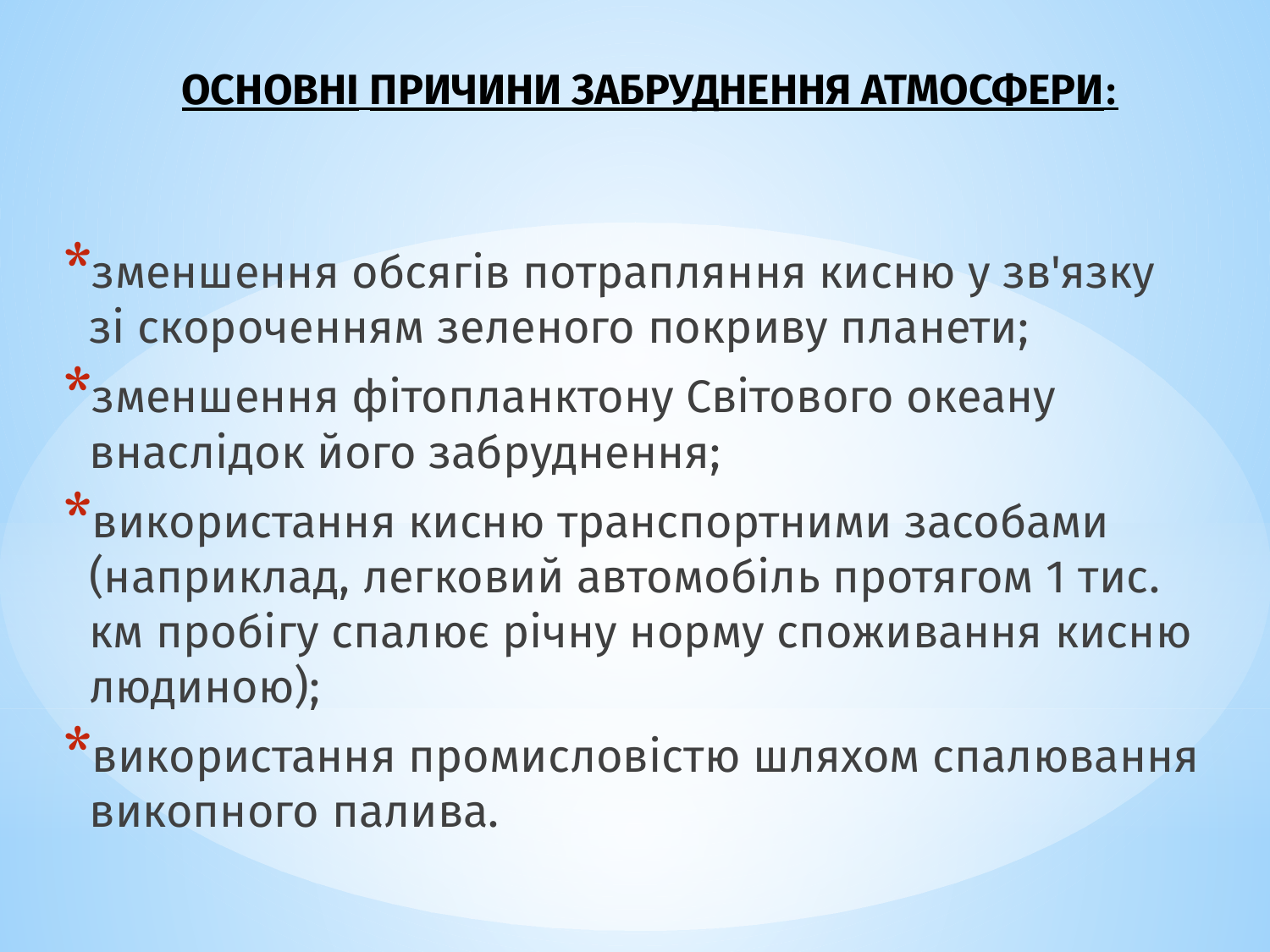

# ОСНОВНІ ПРИЧИНИ ЗАБРУДНЕННЯ АТМОСФЕРИ:
зменшення обсягів потрапляння кисню у зв'язку зі скороченням зеленого покриву планети;
зменшення фітопланктону Світового океану внаслідок його забруднення;
використання кисню транспортними засобами (наприклад, легковий автомобіль протягом 1 тис. км пробігу спалює річну норму споживання кисню людиною);
використання промисловістю шляхом спалювання викопного палива.